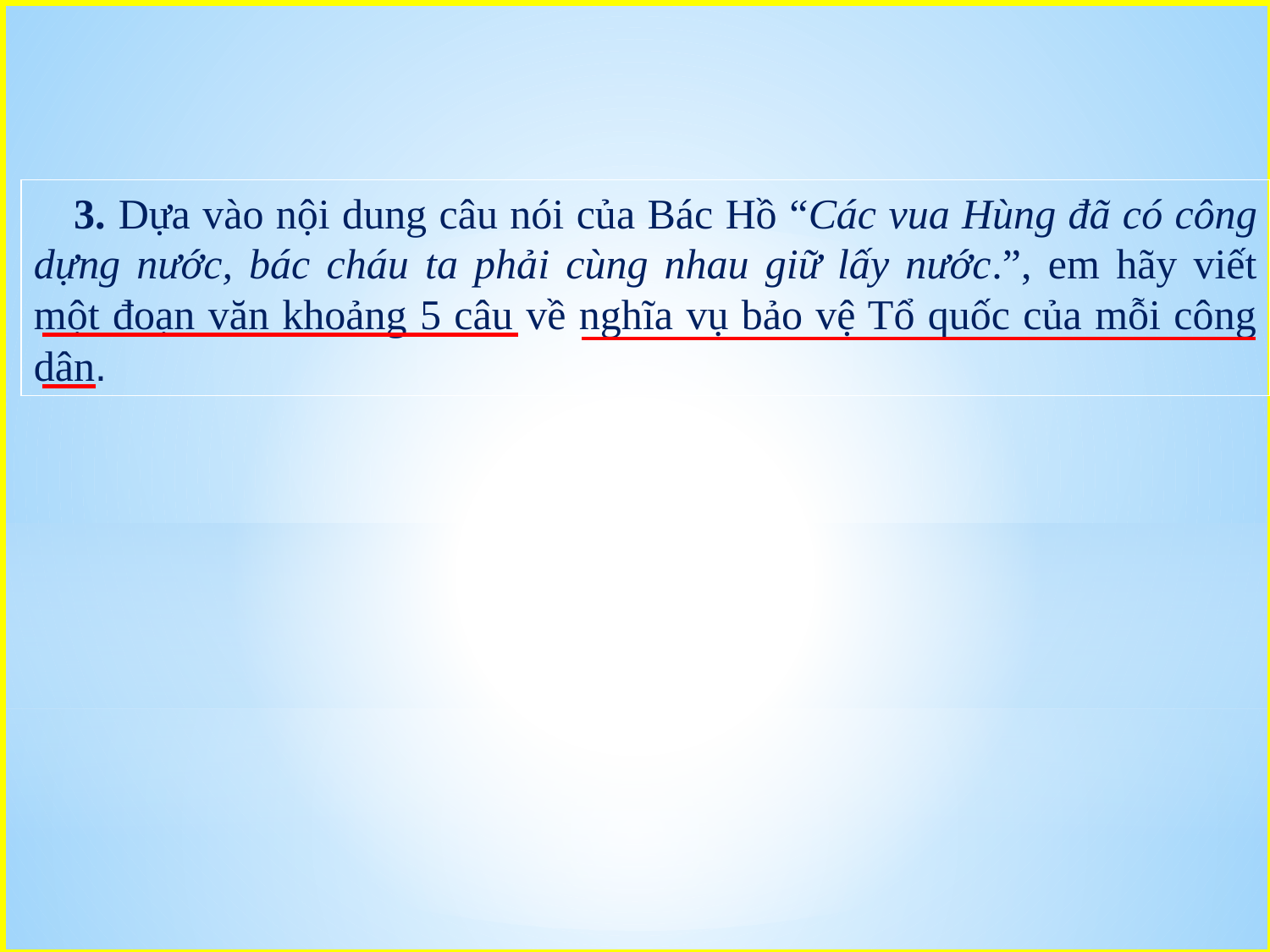

3. Dựa vào nội dung câu nói của Bác Hồ “Các vua Hùng đã có công dựng nước, bác cháu ta phải cùng nhau giữ lấy nước.”, em hãy viết một đoạn văn khoảng 5 câu về nghĩa vụ bảo vệ Tổ quốc của mỗi công dân.